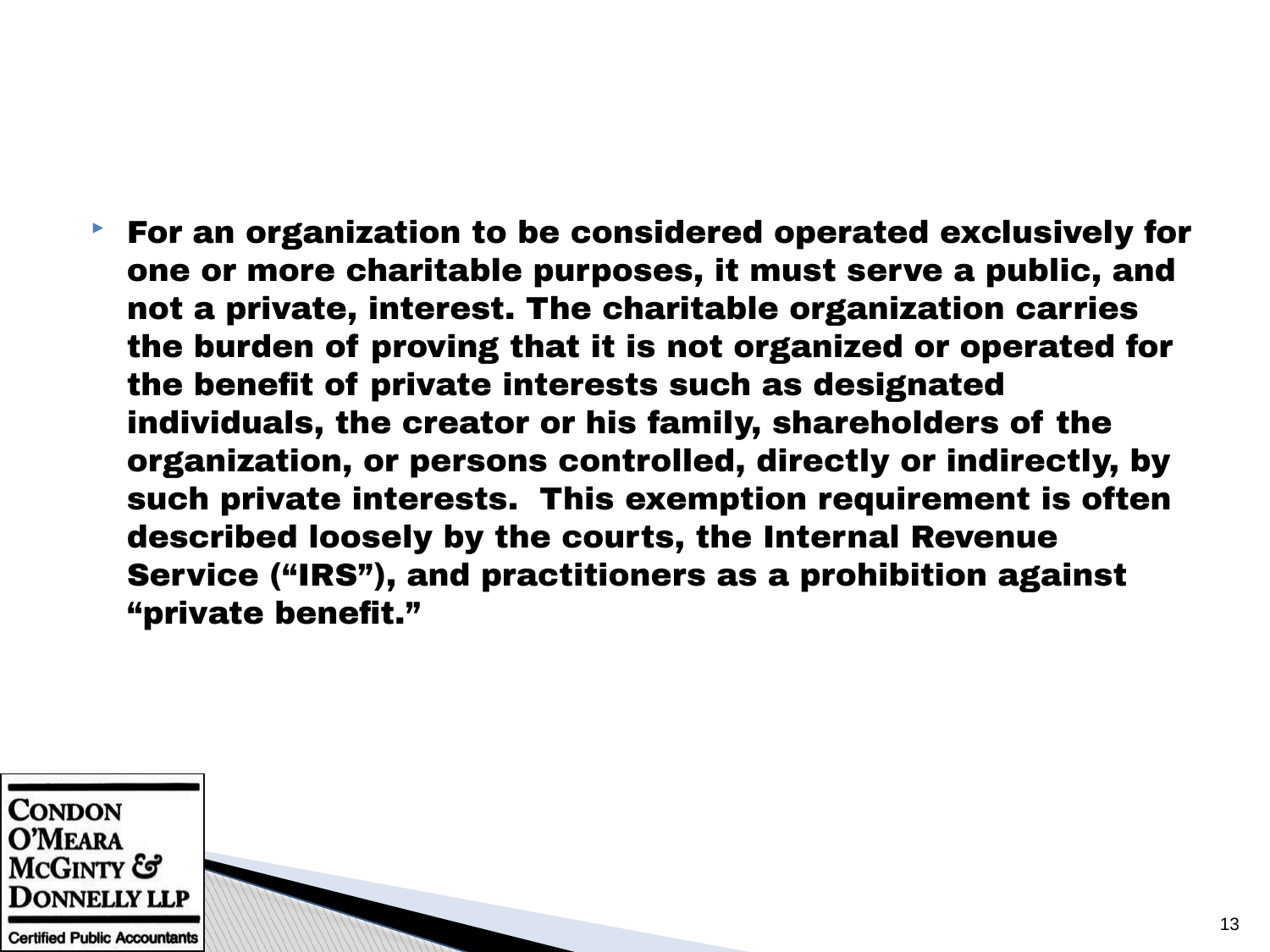

#
For an organization to be considered operated exclusively for one or more charitable purposes, it must serve a public, and not a private, interest. The charitable organization carries the burden of proving that it is not organized or operated for the benefit of private interests such as designated individuals, the creator or his family, shareholders of the organization, or persons controlled, directly or indirectly, by such private interests.  This exemption requirement is often described loosely by the courts, the Internal Revenue Service (“IRS”), and practitioners as a prohibition against “private benefit.”

13